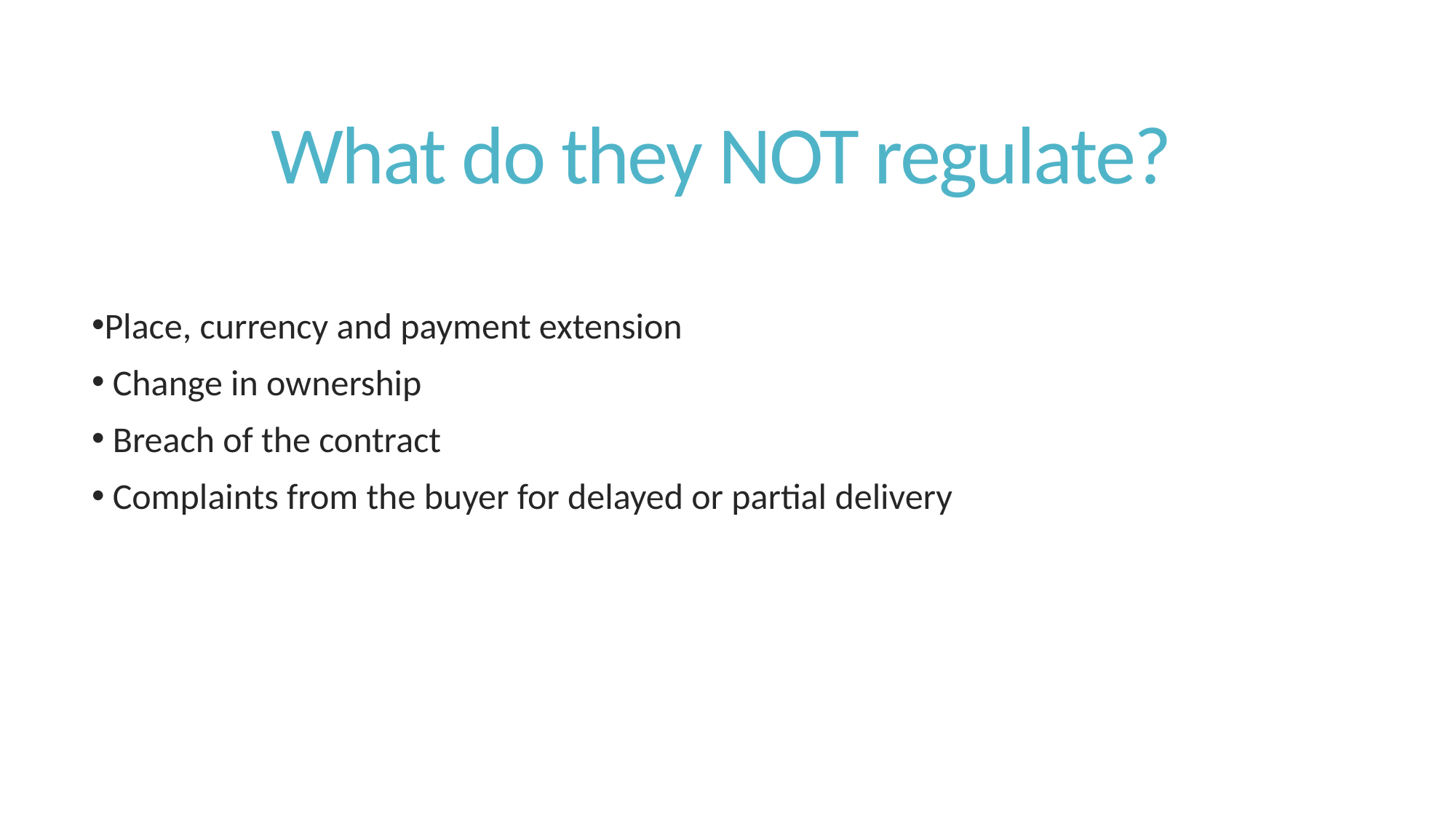

# What do they NOT regulate?

Place, currency and payment extension
 Change in ownership
 Breach of the contract
 Complaints from the buyer for delayed or partial delivery